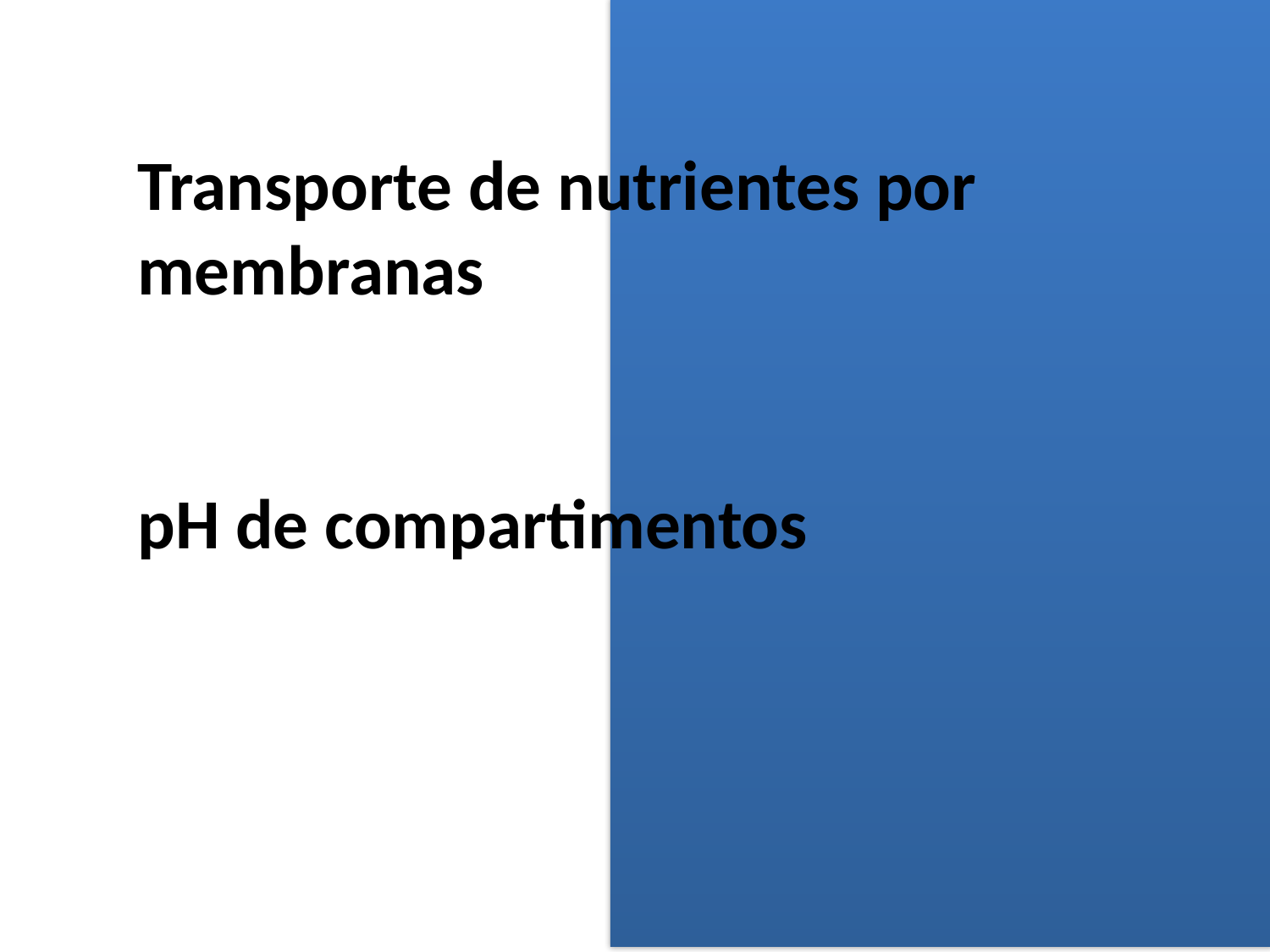

Transporte de nutrientes por membranas

pH de compartimentos
5